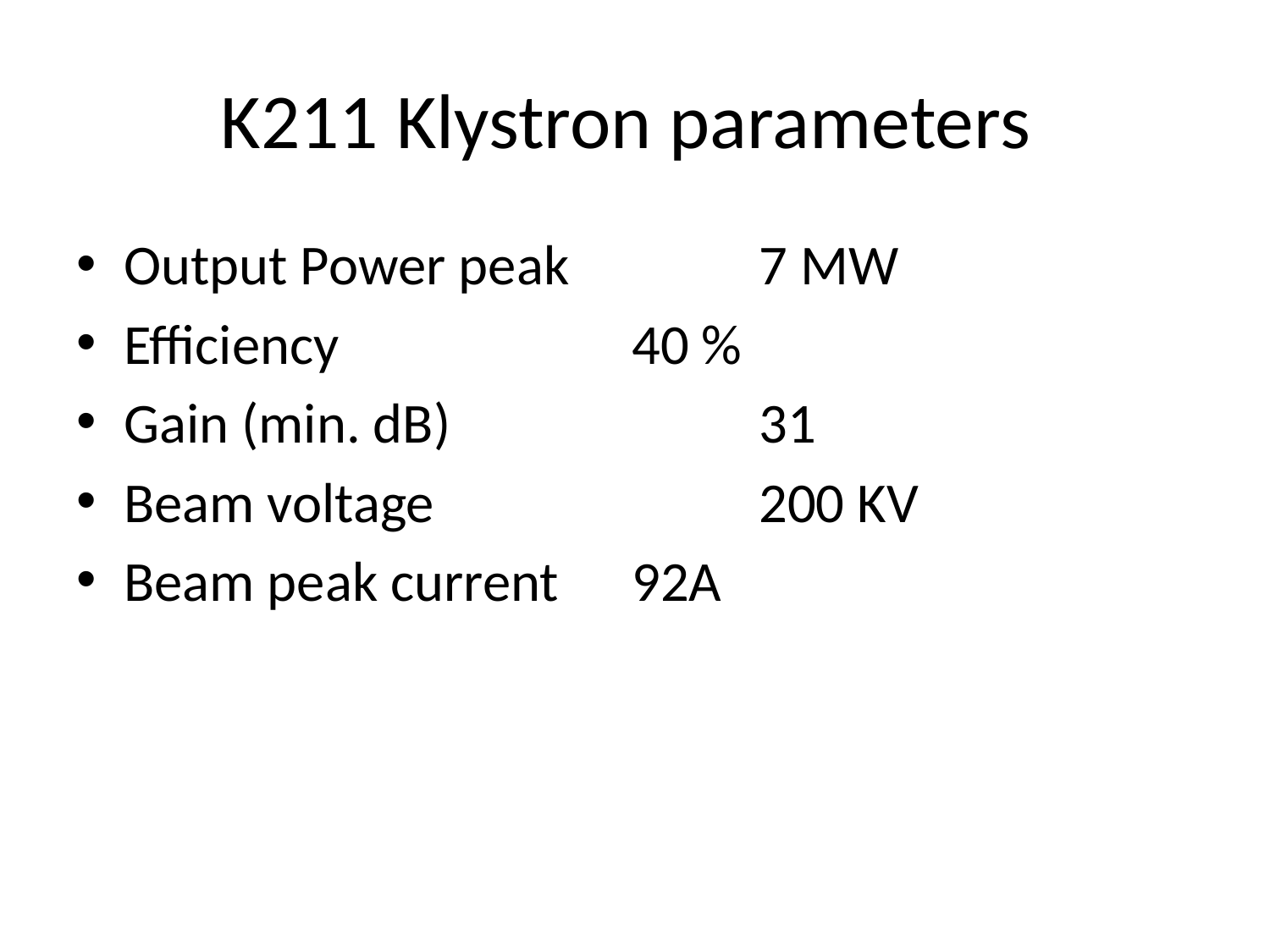

# K211 Klystron parameters
Output Power peak 		7 MW
Efficiency 			40 %
Gain (min. dB)			31
Beam voltage 			200 KV
Beam peak current  	92A